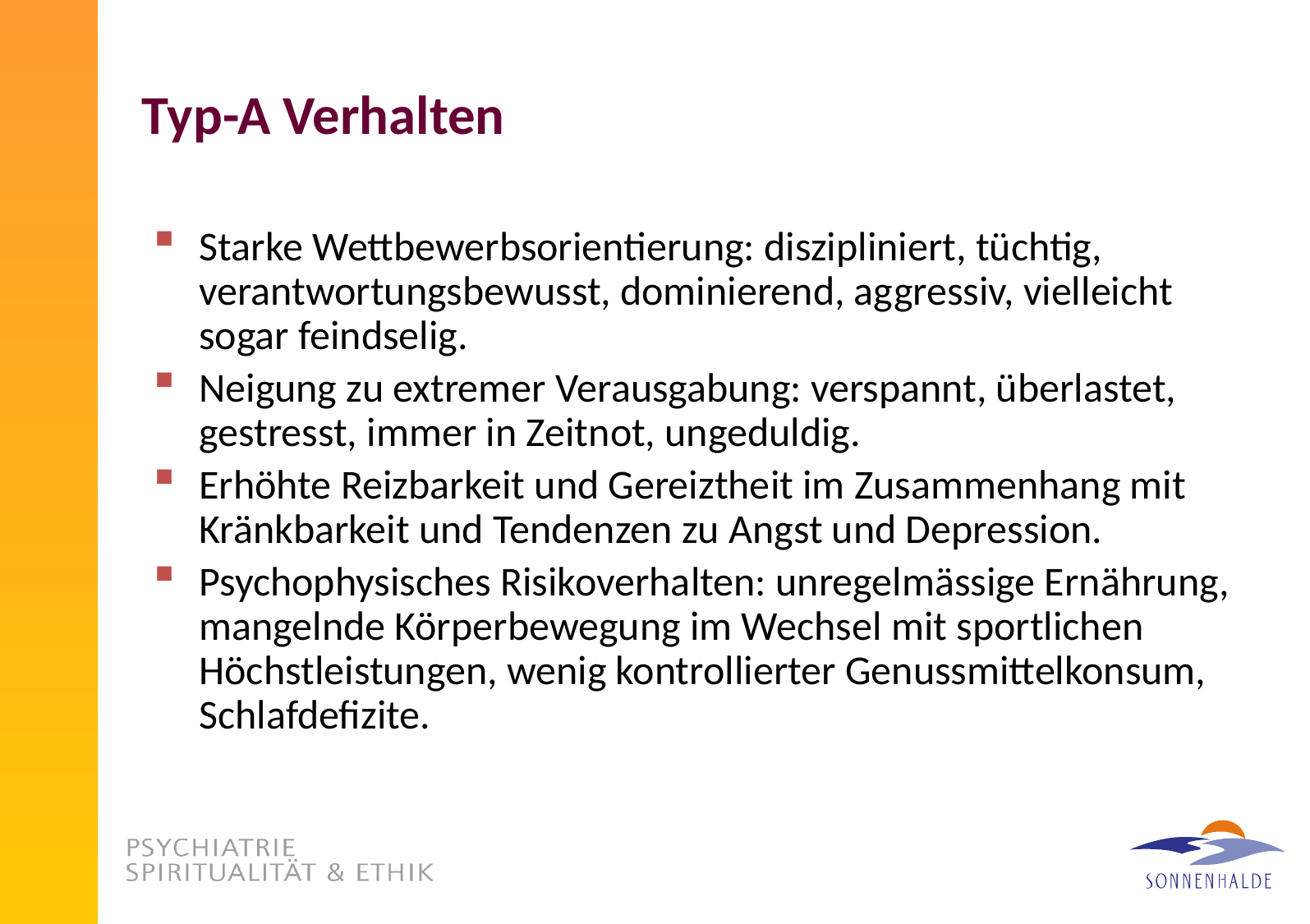

# Typ-A Verhalten
Starke Wettbewerbsorientierung: diszipliniert, tüchtig, verantwortungsbewusst, dominierend, aggressiv, vielleicht sogar feindselig.
Neigung zu extremer Verausgabung: verspannt, überlastet, gestresst, immer in Zeitnot, ungeduldig.
Erhöhte Reizbarkeit und Gereiztheit im Zusammenhang mit Kränkbarkeit und Tendenzen zu Angst und Depression.
Psychophysisches Risikoverhalten: unregelmässige Ernährung, mangelnde Körperbewegung im Wechsel mit sportlichen Höchstleistungen, wenig kontrollierter Genussmittelkonsum, Schlafdefizite.